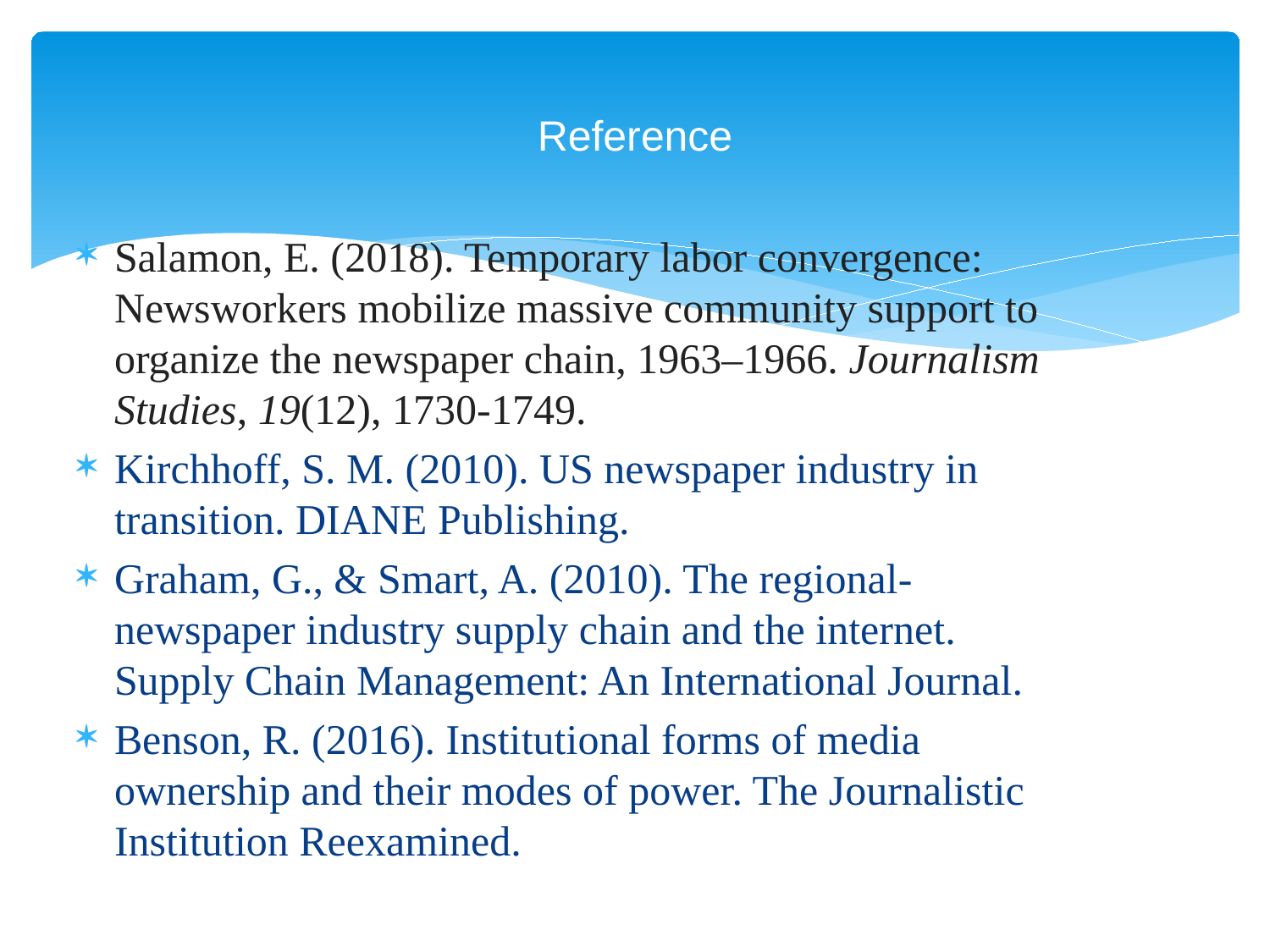

# Reference
Salamon, E. (2018). Temporary labor convergence: Newsworkers mobilize massive community support to organize the newspaper chain, 1963–1966. Journalism Studies, 19(12), 1730-1749.
Kirchhoff, S. M. (2010). US newspaper industry in transition. DIANE Publishing.
Graham, G., & Smart, A. (2010). The regional‐newspaper industry supply chain and the internet. Supply Chain Management: An International Journal.
Benson, R. (2016). Institutional forms of media ownership and their modes of power. The Journalistic Institution Reexamined.